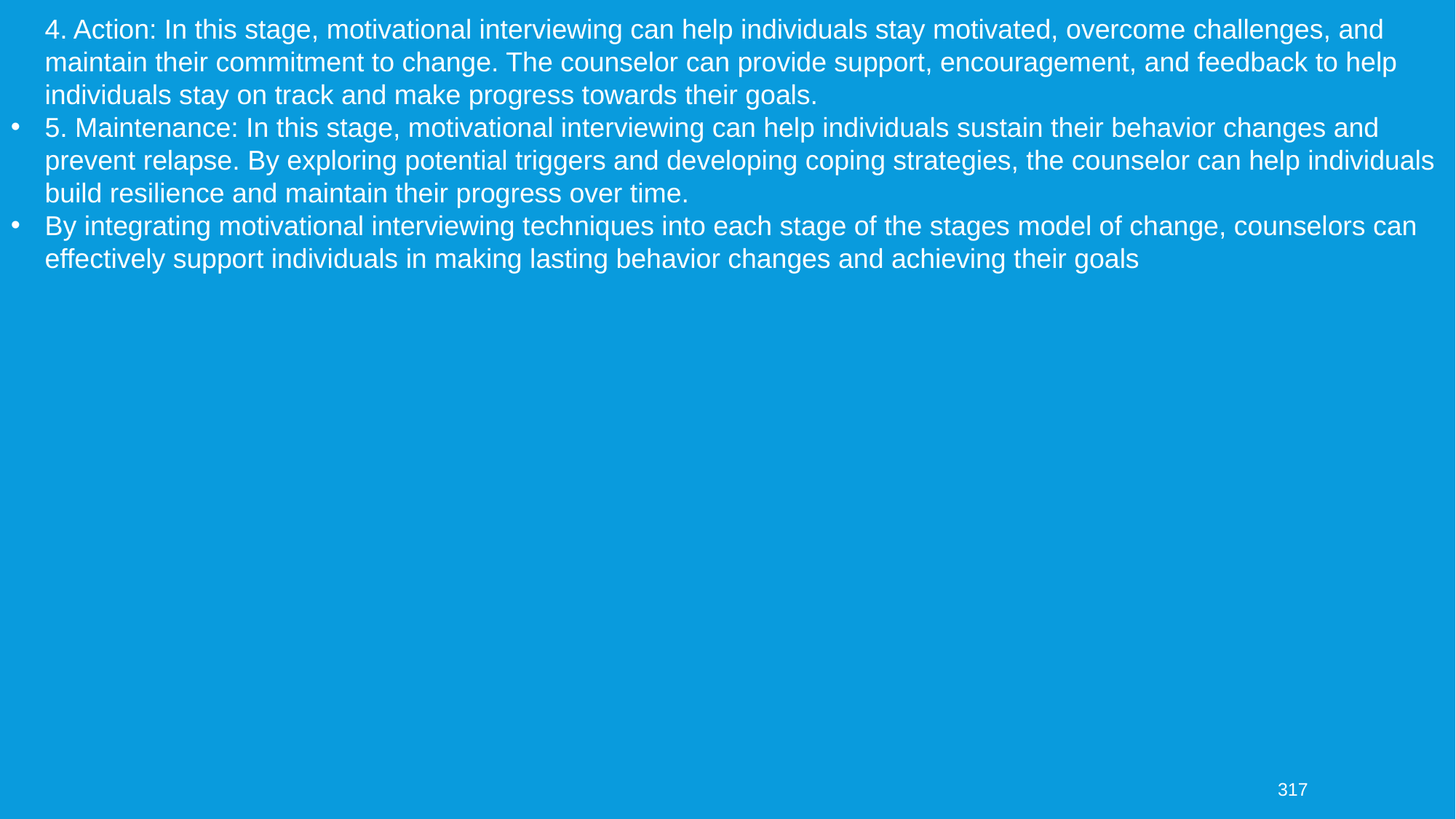

4. Action: In this stage, motivational interviewing can help individuals stay motivated, overcome challenges, and maintain their commitment to change. The counselor can provide support, encouragement, and feedback to help individuals stay on track and make progress towards their goals.
5. Maintenance: In this stage, motivational interviewing can help individuals sustain their behavior changes and prevent relapse. By exploring potential triggers and developing coping strategies, the counselor can help individuals build resilience and maintain their progress over time.
By integrating motivational interviewing techniques into each stage of the stages model of change, counselors can effectively support individuals in making lasting behavior changes and achieving their goals
317